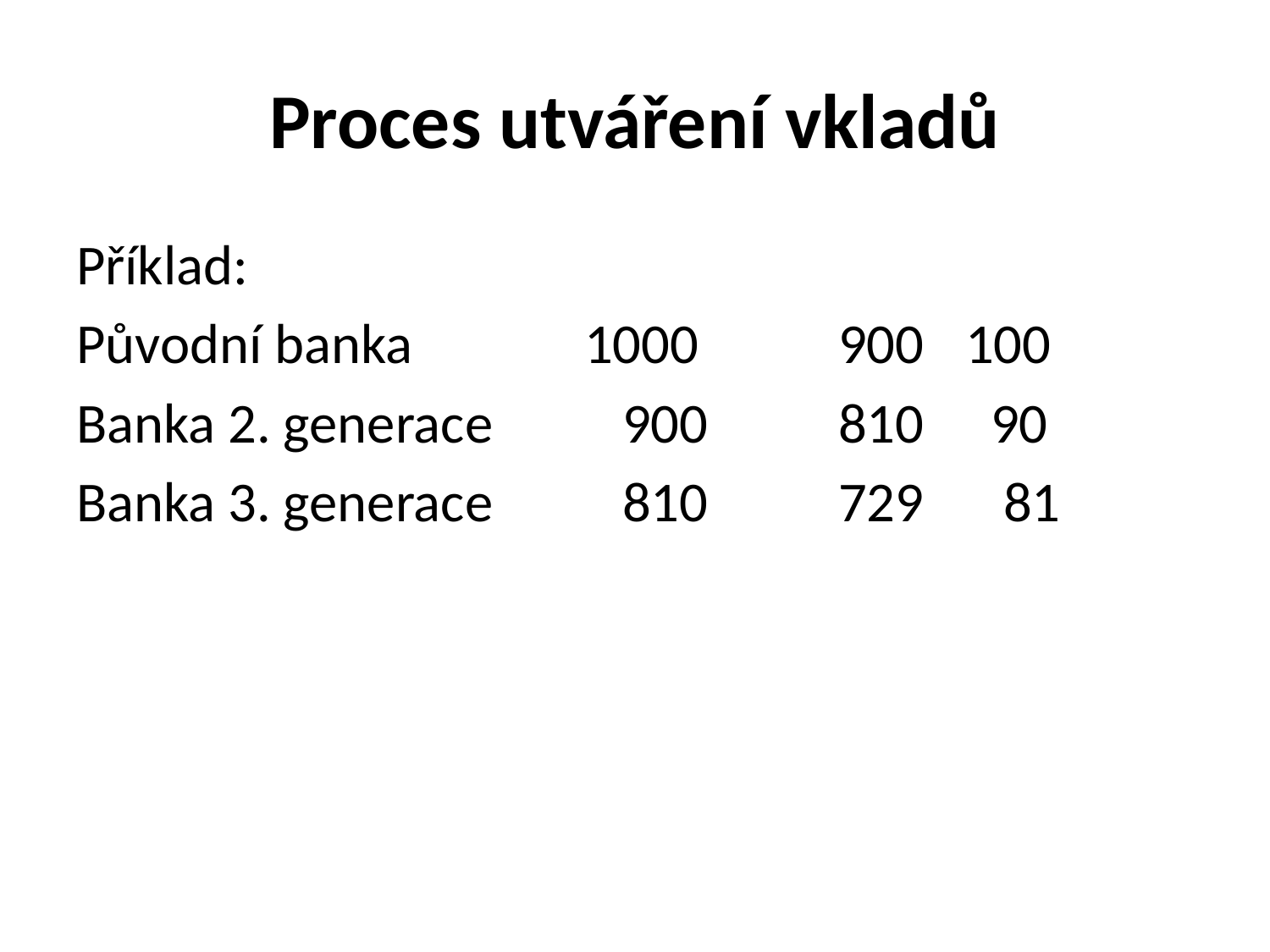

# Proces utváření vkladů
Příklad:
Původní banka		1000		900	100
Banka 2. generace	   900		810	  90
Banka 3. generace	   810		729	   81